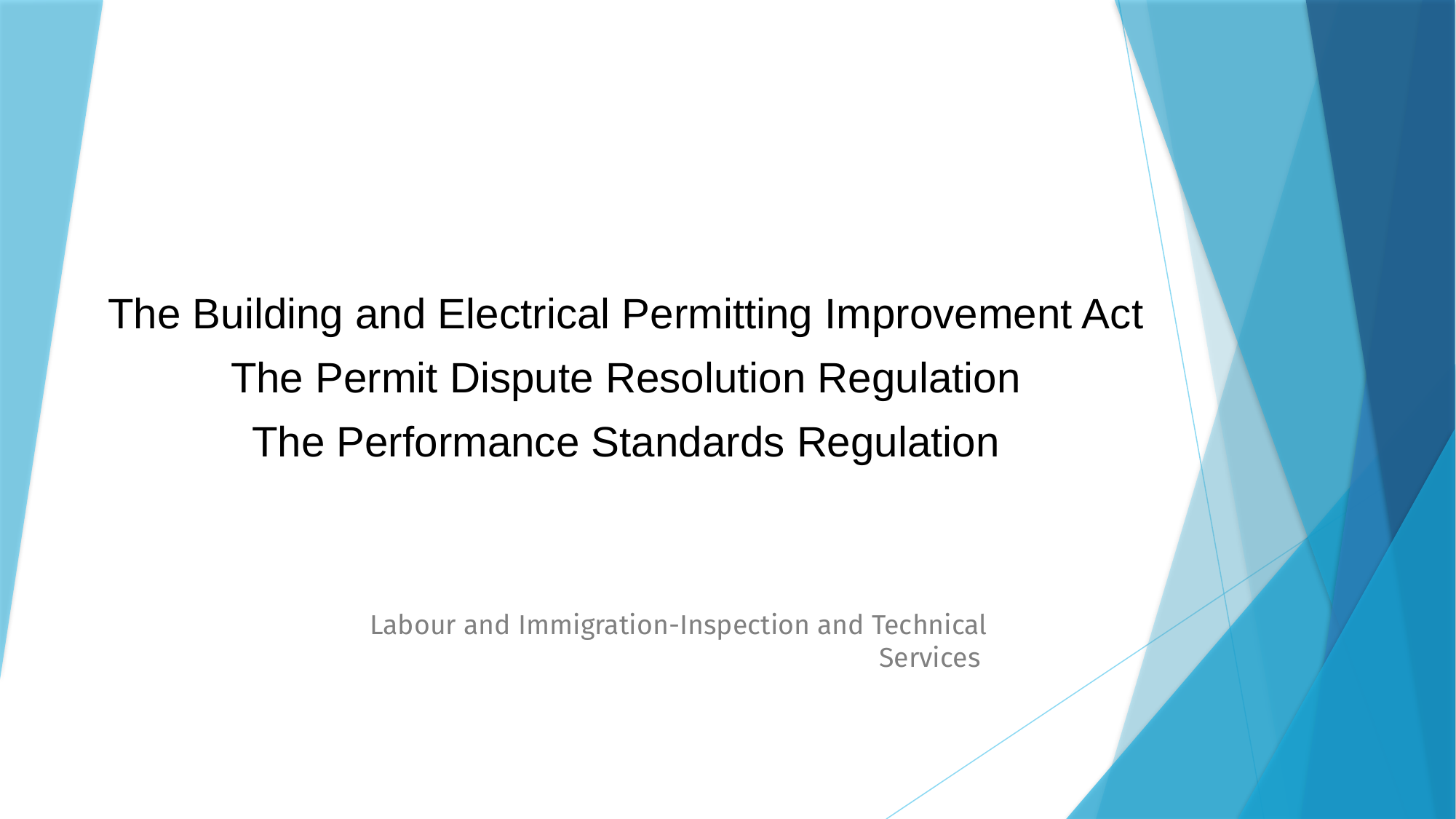

# The Building and Electrical Permitting Improvement Act
The Permit Dispute Resolution Regulation
The Performance Standards Regulation

Labour and Immigration-Inspection and Technical Services